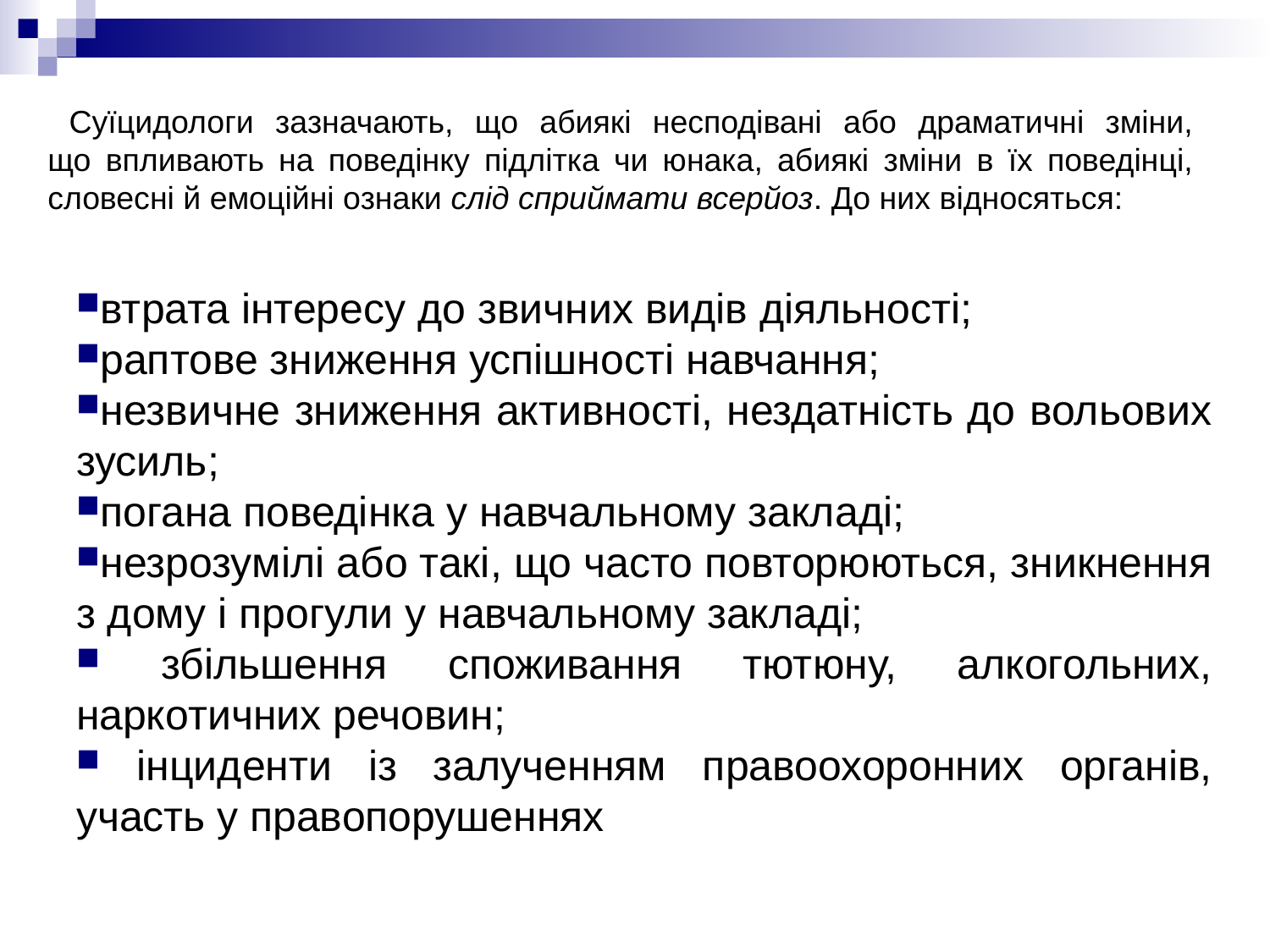

# Суїцидологи зазначають, що абиякі несподівані або драматичні зміни, що впливають на поведінку підлітка чи юнака, абиякі зміни в їх поведінці, словесні й емоційні ознаки слід сприймати всерйоз. До них відносяться:
втрата інтересу до звичних видів діяльності;
раптове зниження успішності навчання;
незвичне зниження активності, нездатність до вольових зусиль;
погана поведінка у навчальному закладі;
незрозумілі або такі, що часто повторюються, зникнення з дому і прогули у навчальному закладі;
 збільшення споживання тютюну, алкогольних, наркотичних речовин;
 інциденти із залученням правоохоронних органів, участь у правопорушеннях